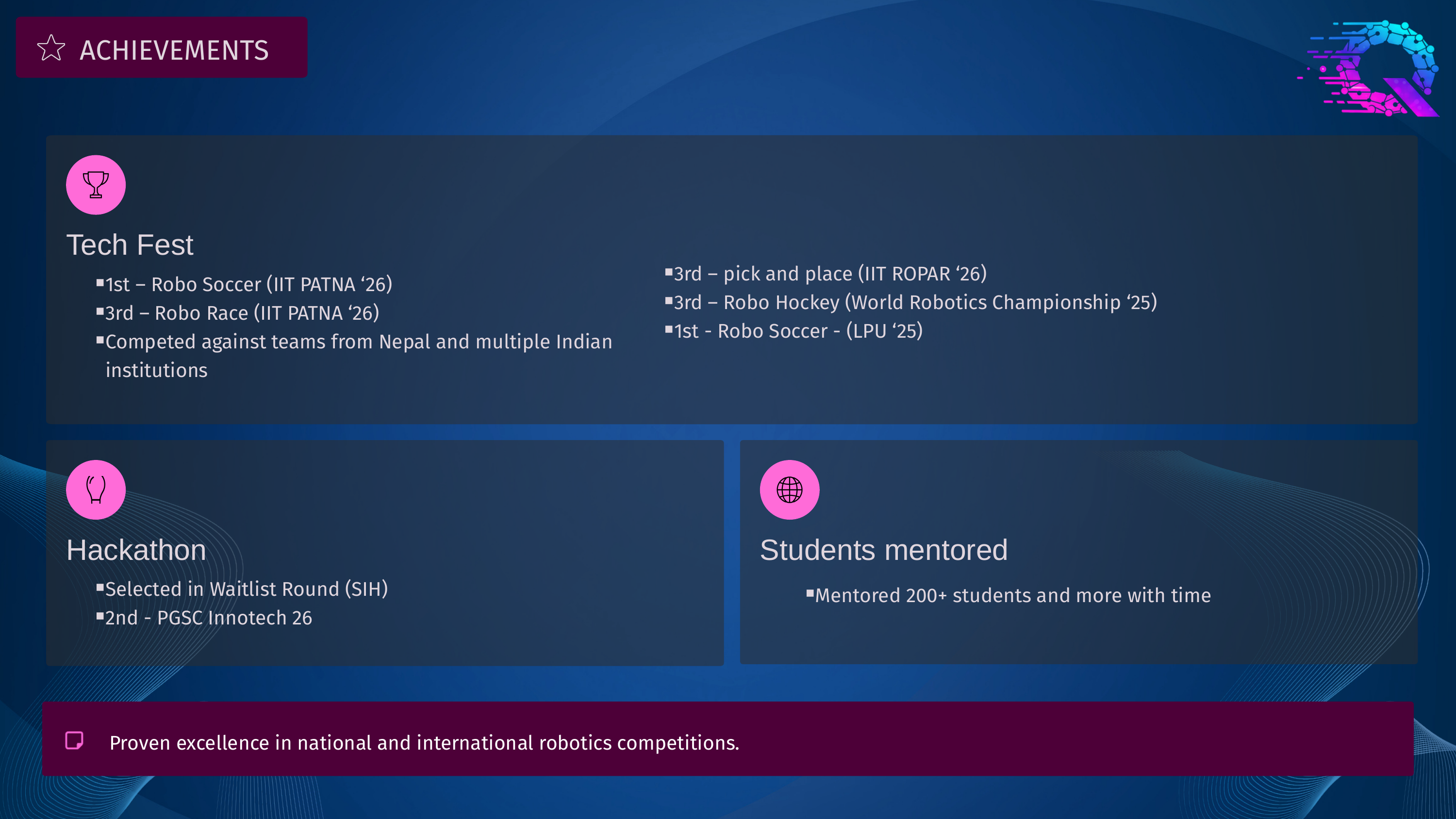

ACHIEVEMENTS

Tech Fest
3rd – pick and place (IIT ROPAR ‘26)
3rd – Robo Hockey (World Robotics Championship ‘25)
1st - Robo Soccer - (LPU ‘25)
1st – Robo Soccer (IIT PATNA ‘26)
3rd – Robo Race (IIT PATNA ‘26)
Competed against teams from Nepal and multiple Indian institutions

Hackathon
Students mentored
Selected in Waitlist Round (SIH)
2nd - PGSC Innotech 26
Mentored 200+ students and more with time

Proven excellence in national and international robotics competitions.